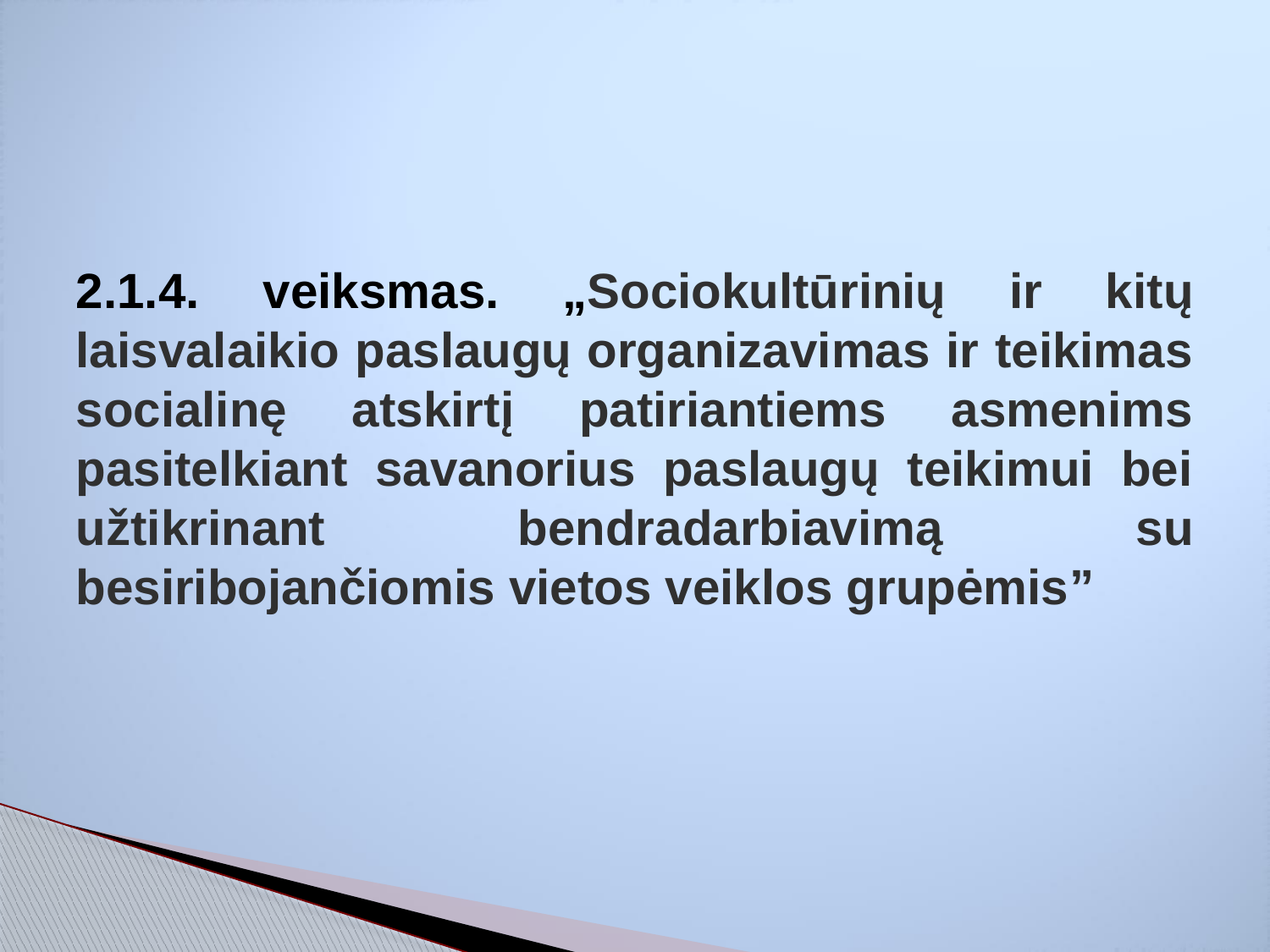

# 2.1.4. veiksmas. „Sociokultūrinių ir kitų laisvalaikio paslaugų organizavimas ir teikimas socialinę atskirtį patiriantiems asmenims pasitelkiant savanorius paslaugų teikimui bei užtikrinant bendradarbiavimą su besiribojančiomis vietos veiklos grupėmis”